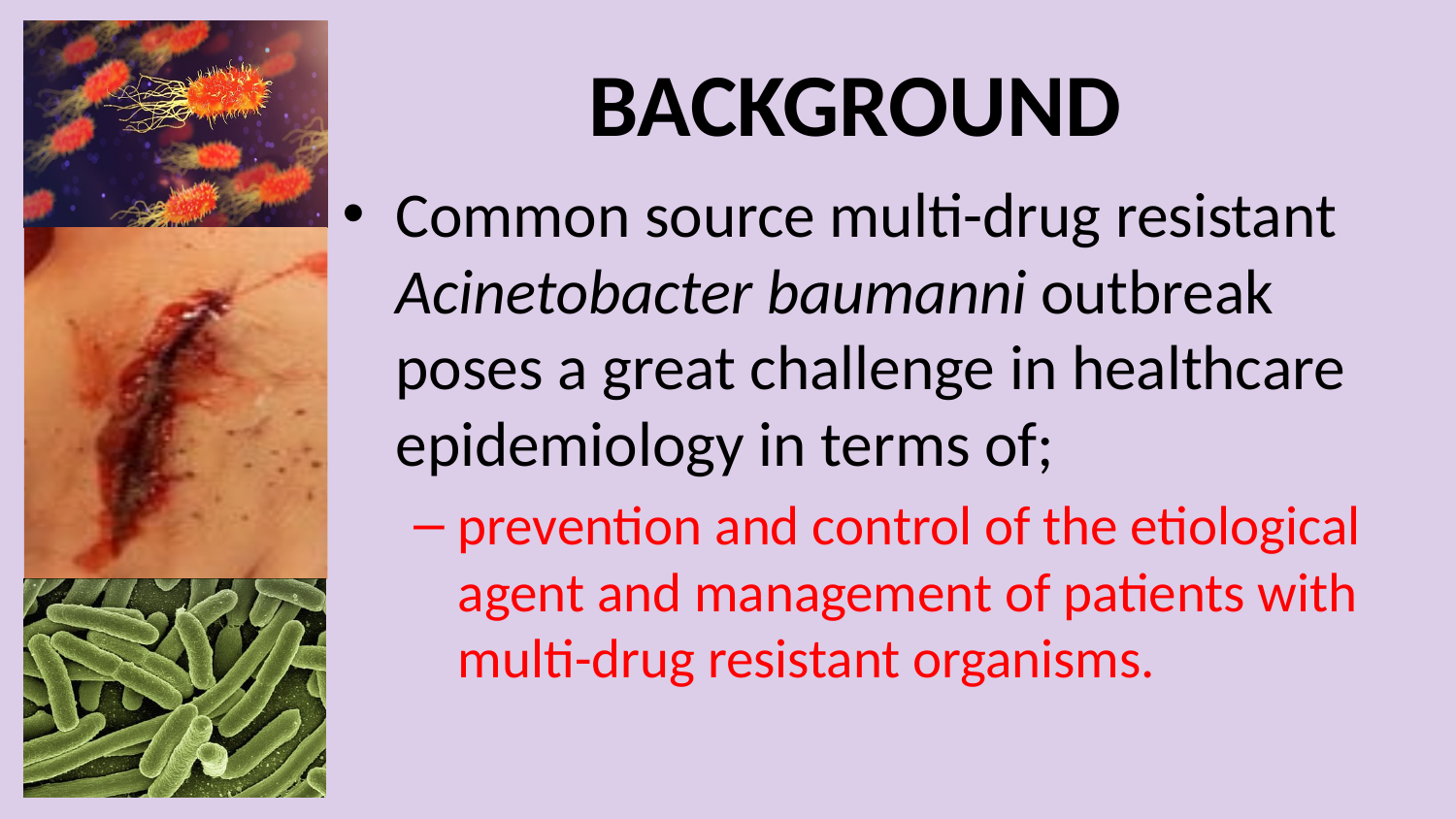

# BACKGROUND
Common source multi-drug resistant Acinetobacter baumanni outbreak poses a great challenge in healthcare epidemiology in terms of;
prevention and control of the etiological agent and management of patients with multi-drug resistant organisms.